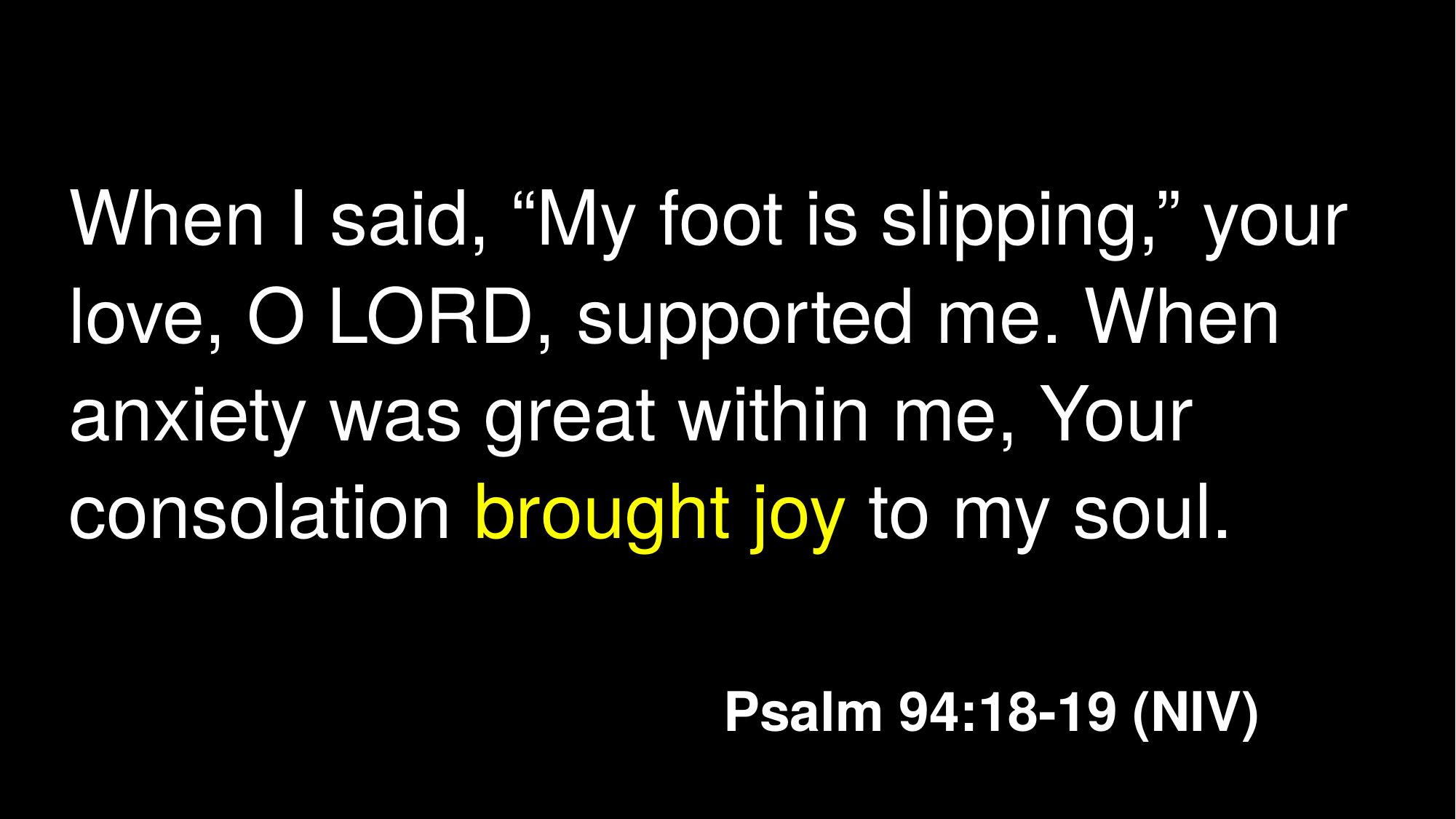

# When I said, “My foot is slipping,” your love, O LORD, supported me. When anxiety was great within me, Your consolation brought joy to my soul. Psalm 94:18-19 (NIV)